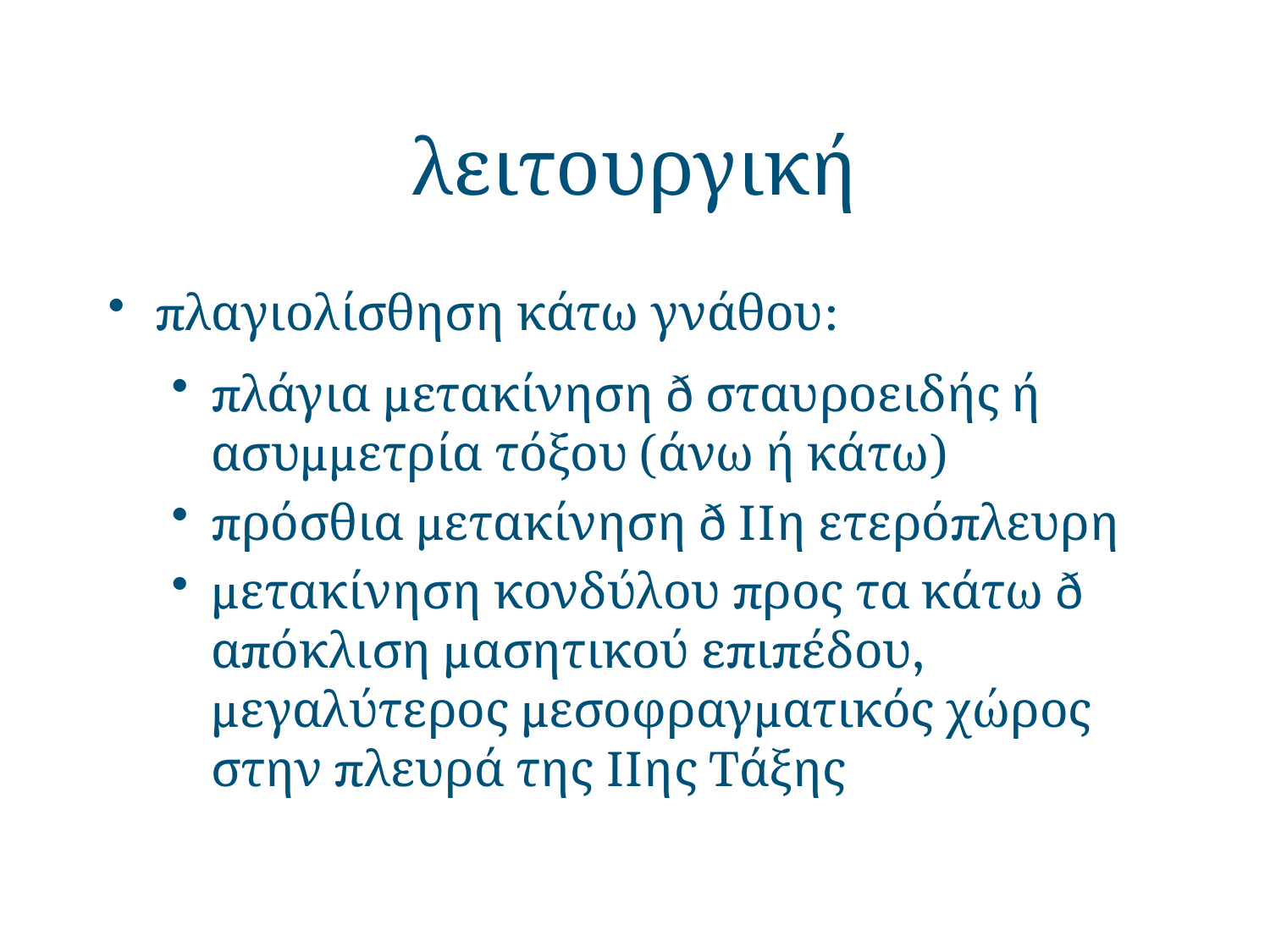

# λειτουργική
πλαγιολίσθηση κάτω γνάθου:
πλάγια μετακίνηση ð σταυροειδής ή ασυμμετρία τόξου (άνω ή κάτω)
πρόσθια μετακίνηση ð ΙΙη ετερόπλευρη
μετακίνηση κονδύλου προς τα κάτω ð απόκλιση μασητικού επιπέδου, μεγαλύτερος μεσοφραγματικός χώρος στην πλευρά της ΙΙης Τάξης